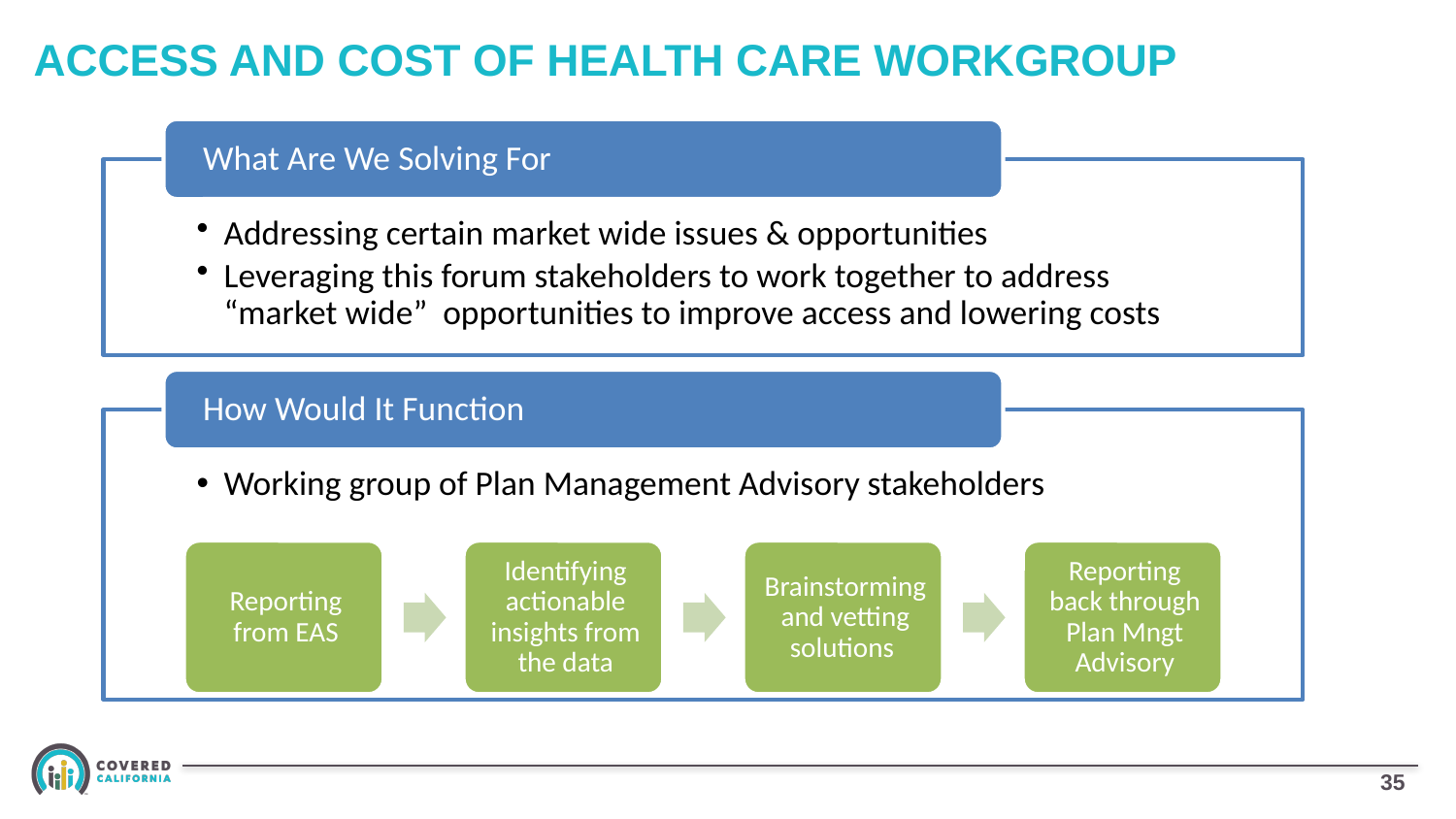

# ACCESS AND COST OF HEALTH CARE WORKGROUP
Addressing certain market wide issues & opportunities
Leveraging this forum stakeholders to work together to address “market wide”  opportunities to improve access and lowering costs
What Are We Solving For
Working group of Plan Management Advisory stakeholders

How Would It Function
Reporting from EAS

Identifying actionable insights from the data

Brainstorming and vetting solutions

Reporting back through Plan Mngt Advisory
35